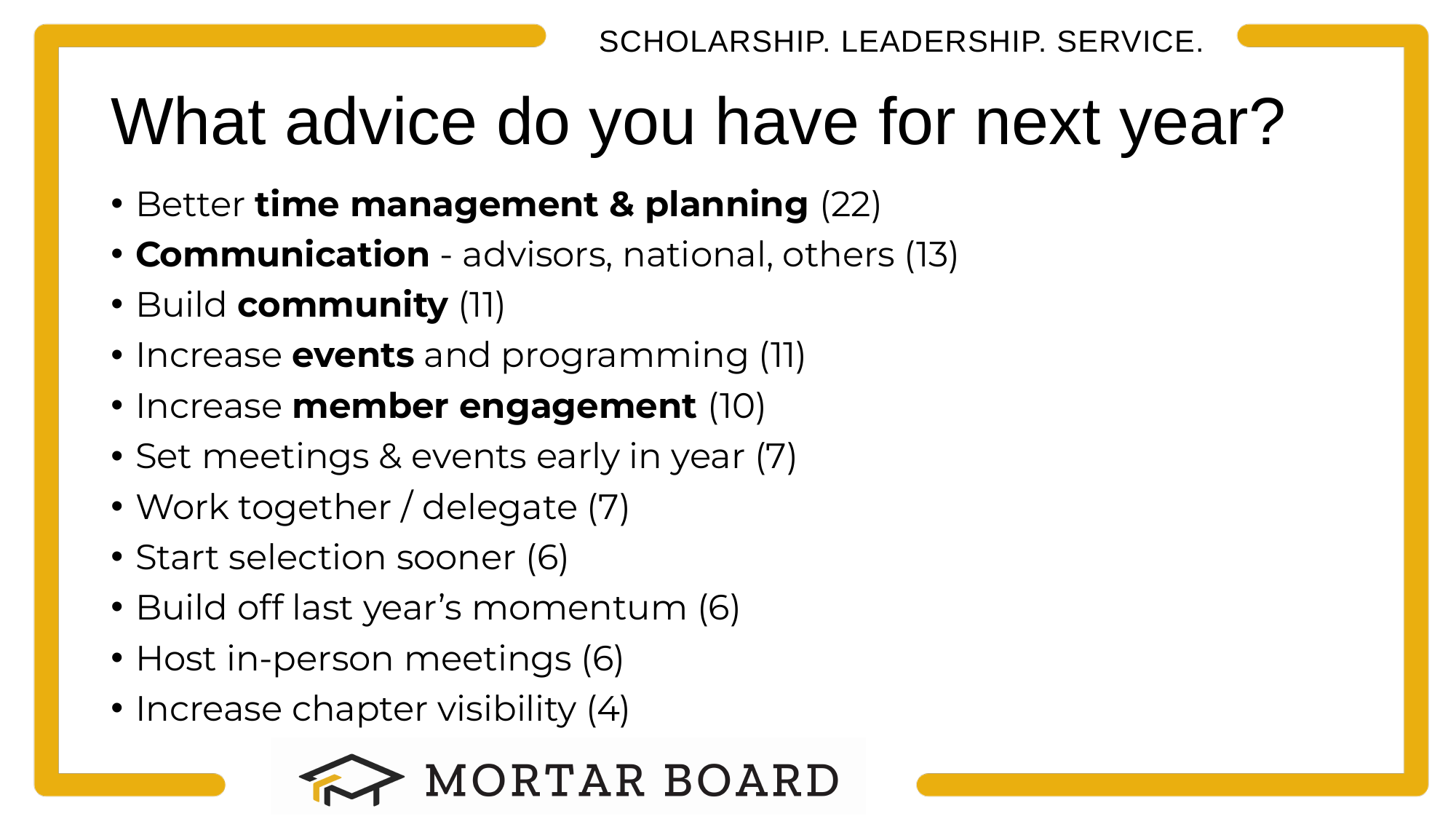

# What advice do you have for next year?
Better time management & planning (22)
Communication - advisors, national, others (13)
Build community (11)
Increase events and programming (11)
Increase member engagement (10)
Set meetings & events early in year (7)
Work together / delegate (7)
Start selection sooner (6)
Build off last year’s momentum (6)
Host in-person meetings (6)
Increase chapter visibility (4)